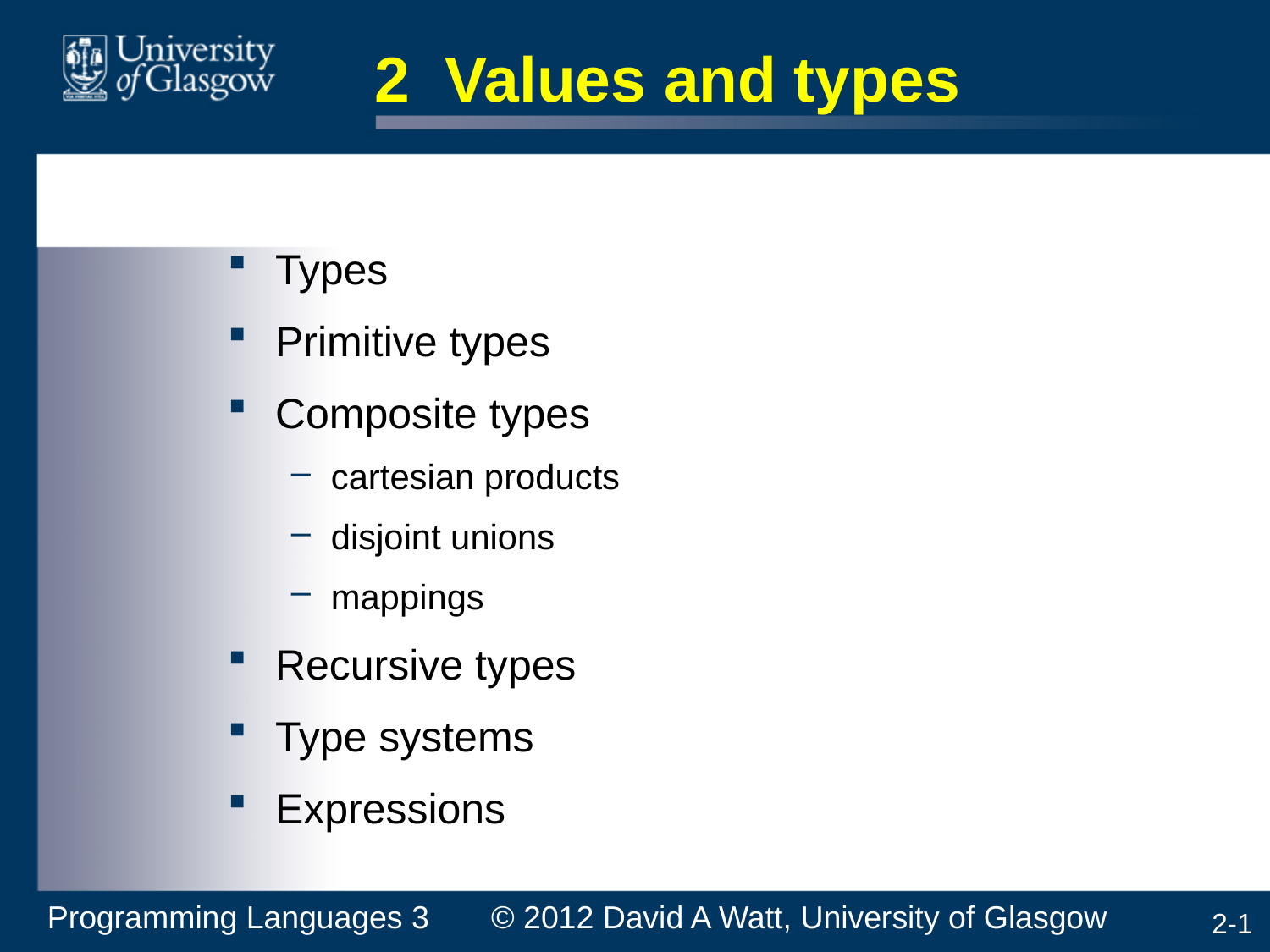

# 2  Values and types
Types
Primitive types
Composite types
cartesian products
disjoint unions
mappings
Recursive types
Type systems
Expressions
Programming Languages 3       © 2012 David A Watt, University of Glasgow